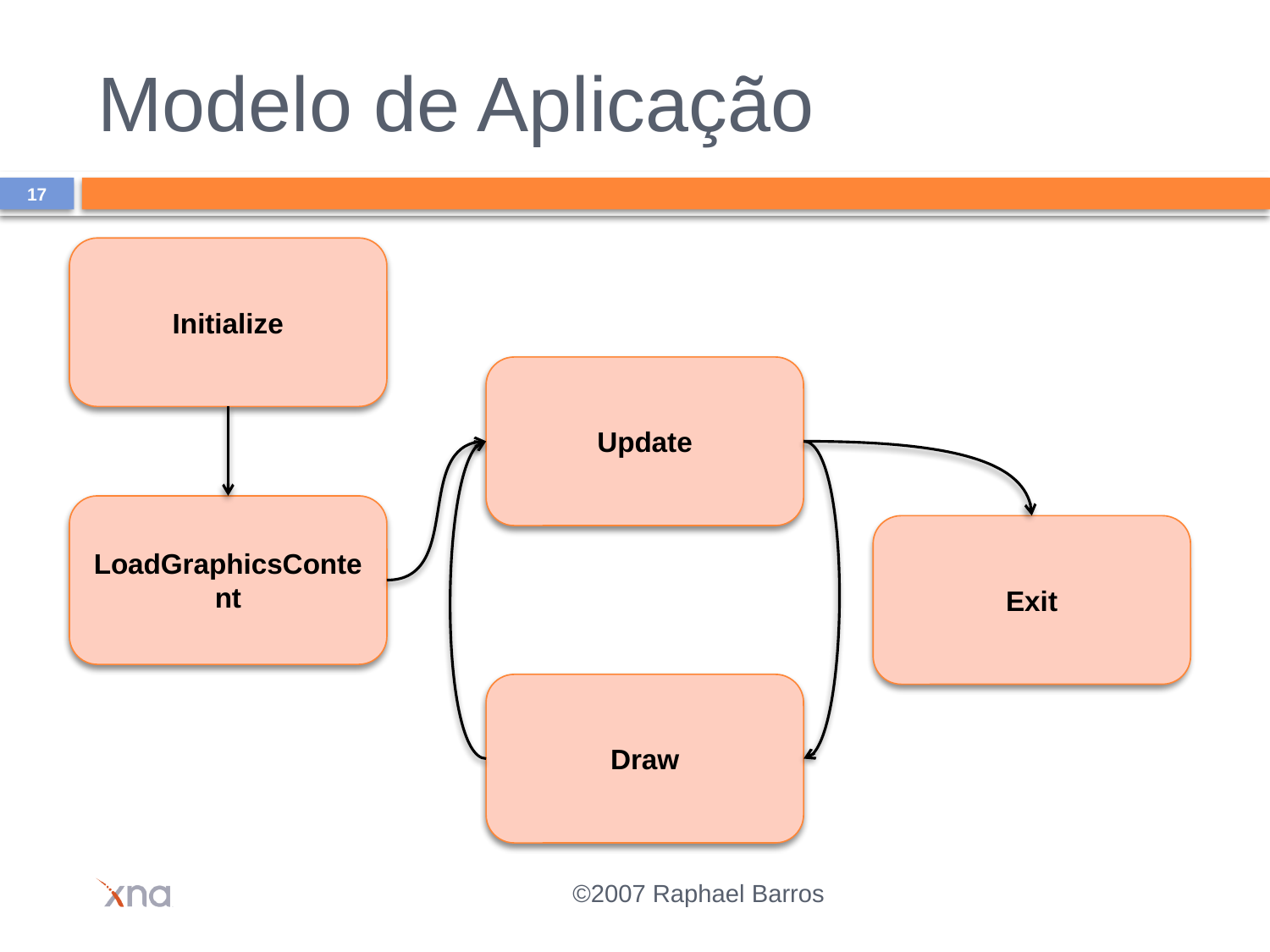

# Modelo de Aplicação
17
Initialize
Update
LoadGraphicsContent
Exit
Draw
©2007 Raphael Barros